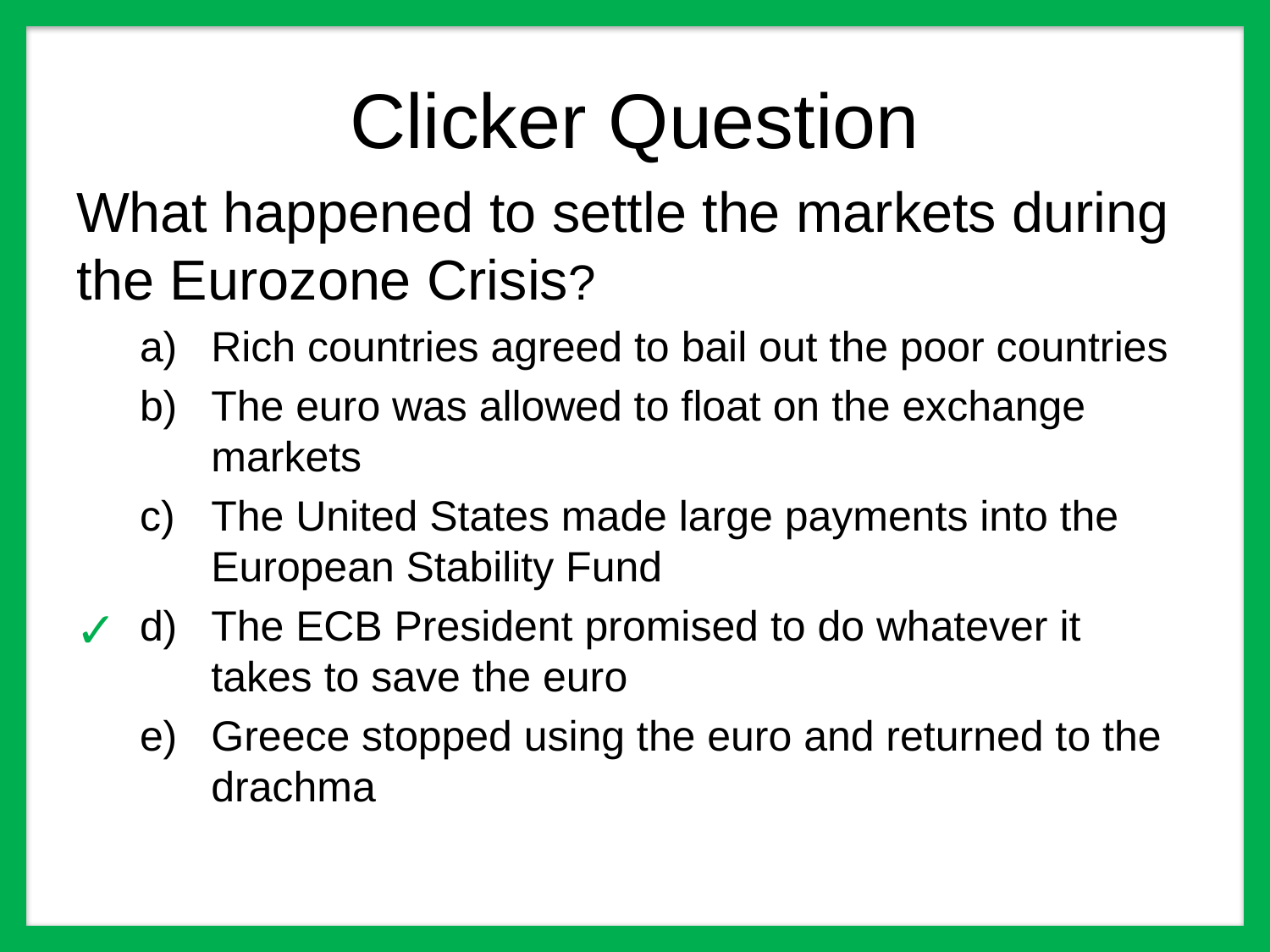

# Clicker Question
What happened to settle the markets during the Eurozone Crisis?
Rich countries agreed to bail out the poor countries
The euro was allowed to float on the exchange markets
The United States made large payments into the European Stability Fund
The ECB President promised to do whatever it takes to save the euro
Greece stopped using the euro and returned to the drachma

✓